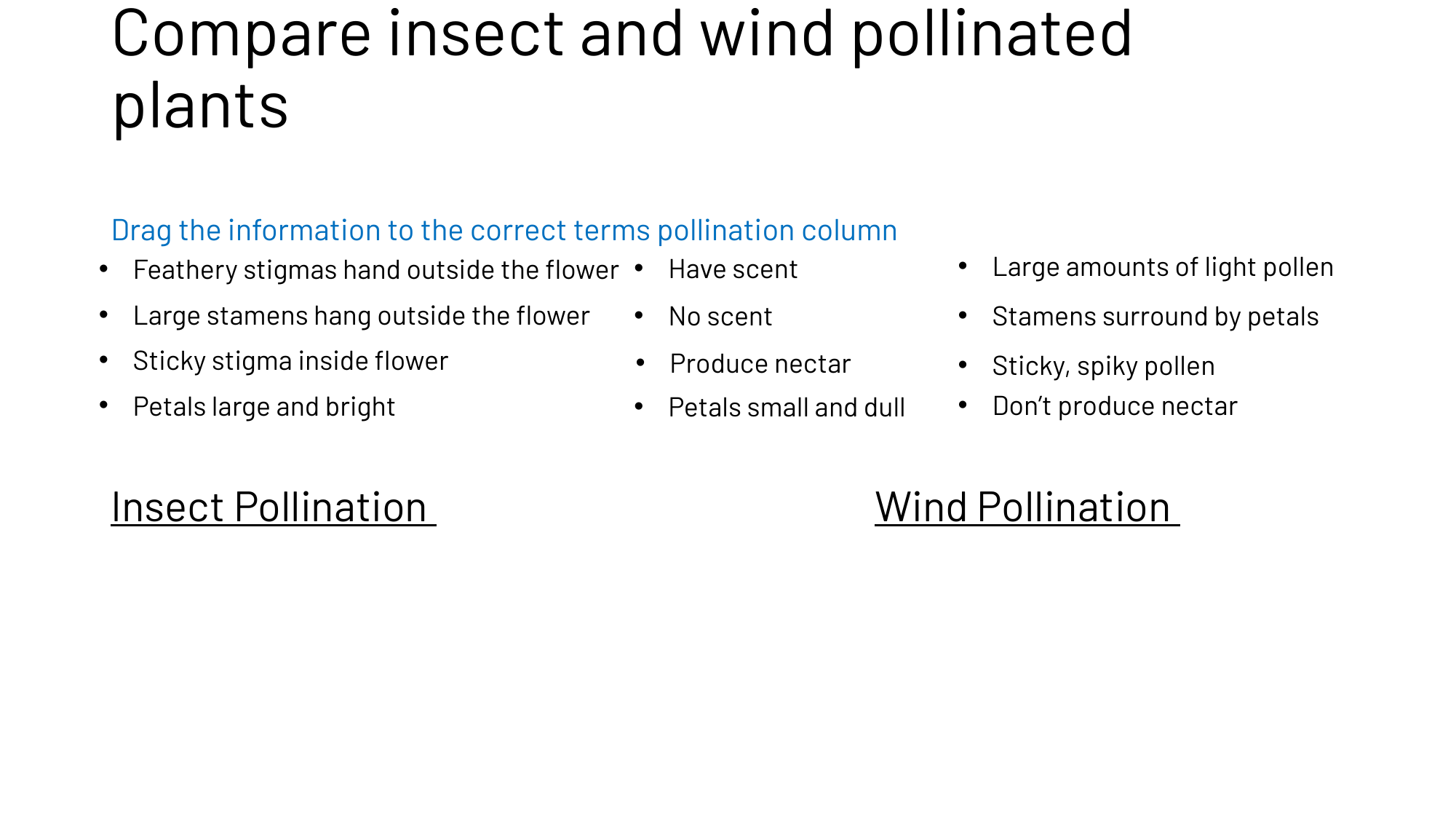

# Compare insect and wind pollinated plants Drag the information to the correct terms pollination column
Large amounts of light pollen
Have scent
Feathery stigmas hand outside the flower
Large stamens hang outside the flower
Stamens surround by petals
No scent
Sticky stigma inside flower
Produce nectar
Sticky, spiky pollen
Don’t produce nectar
Petals large and bright
Petals small and dull
Insect Pollination 					Wind Pollination